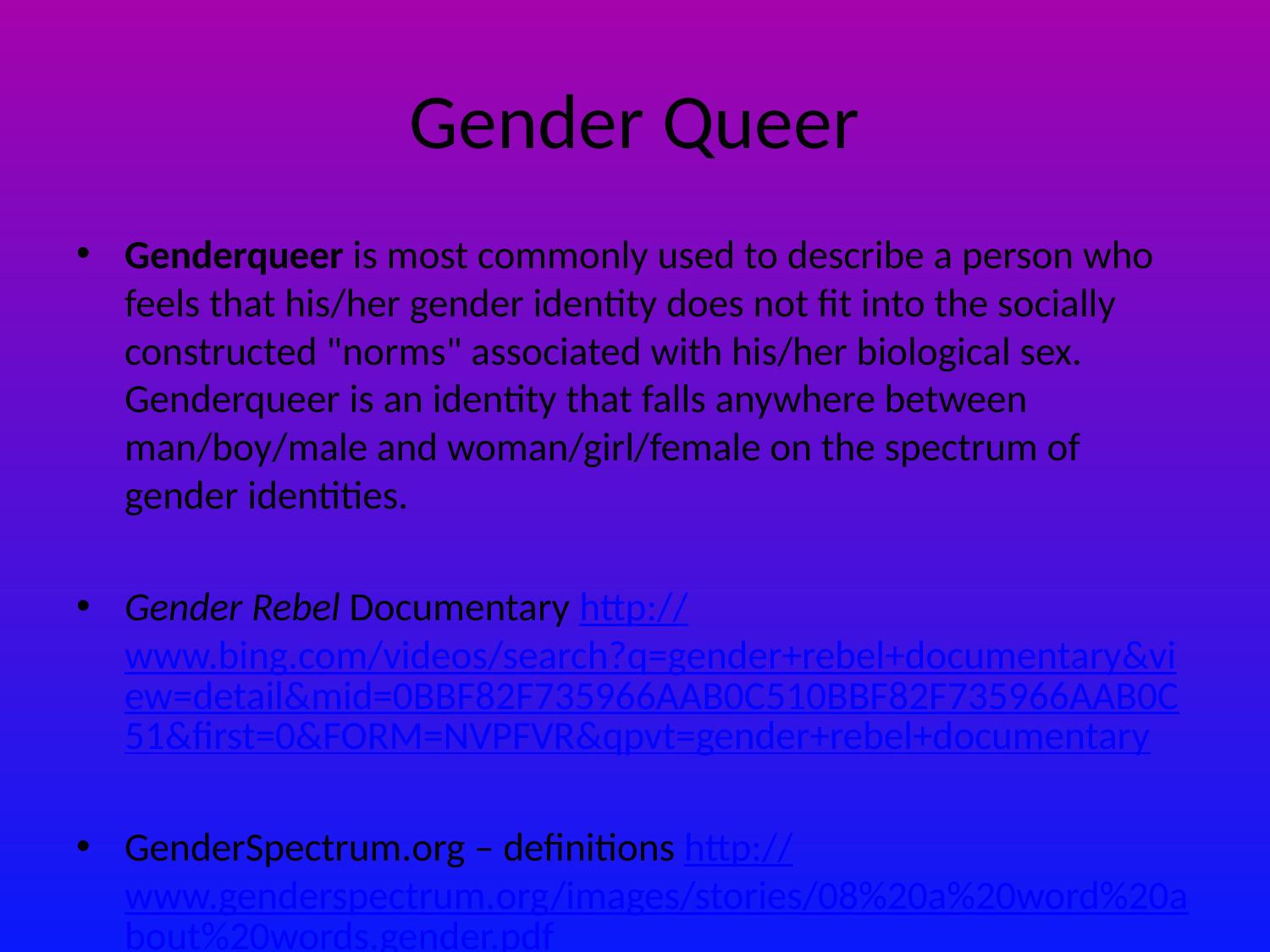

# Gender Queer
Genderqueer is most commonly used to describe a person who feels that his/her gender identity does not fit into the socially constructed "norms" associated with his/her biological sex.
Genderqueer is an identity that falls anywhere between man/boy/male and woman/girl/female on the spectrum of gender identities.

Gender Rebel Documentary http://www.bing.com/videos/search?q=gender+rebel+documentary&view=detail&mid=0BBF82F735966AAB0C510BBF82F735966AAB0C51&first=0&FORM=NVPFVR&qpvt=gender+rebel+documentary

GenderSpectrum.org – definitions http://www.genderspectrum.org/images/stories/08%20a%20word%20about%20words.gender.pdf